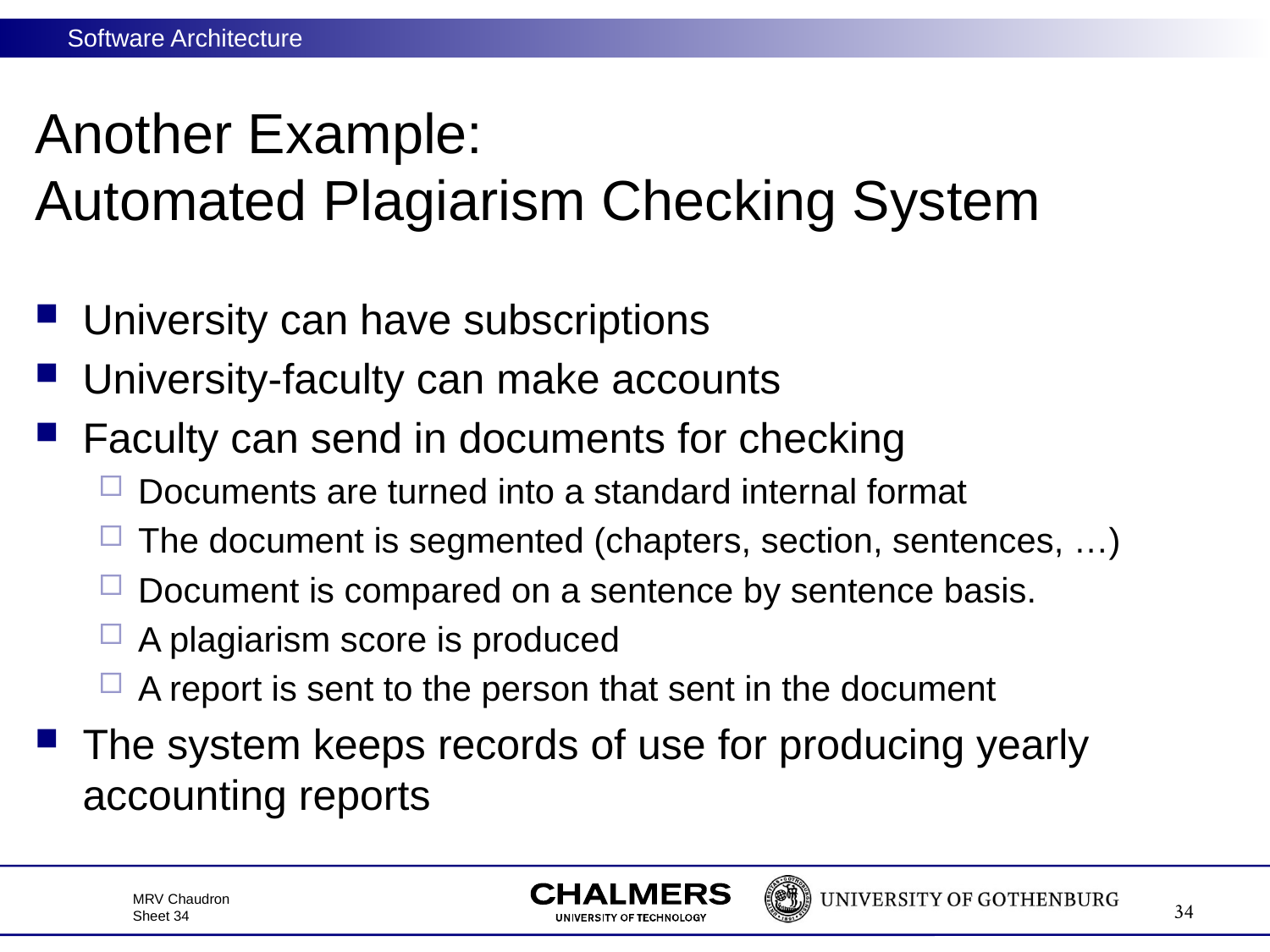

# Another Example: Automated Plagiarism Checking System
University can have subscriptions
University-faculty can make accounts
Faculty can send in documents for checking
Documents are turned into a standard internal format
The document is segmented (chapters, section, sentences, …)
Document is compared on a sentence by sentence basis.
A plagiarism score is produced
A report is sent to the person that sent in the document
The system keeps records of use for producing yearly accounting reports

34
MRV Chaudron
Sheet 34